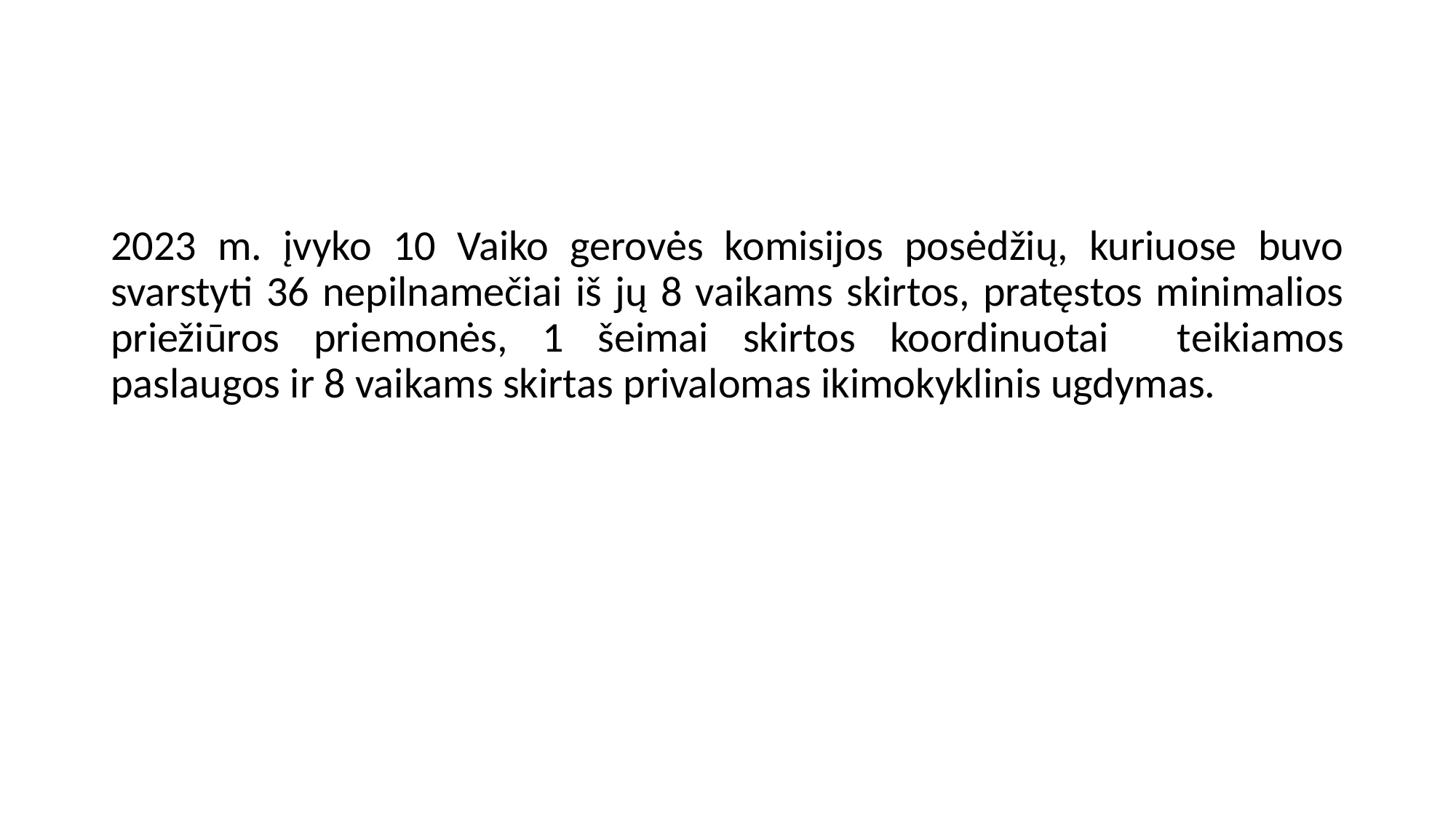

#
2023 m. įvyko 10 Vaiko gerovės komisijos posėdžių, kuriuose buvo svarstyti 36 nepilnamečiai iš jų 8 vaikams skirtos, pratęstos minimalios priežiūros priemonės, 1 šeimai skirtos koordinuotai  teikiamos paslaugos ir 8 vaikams skirtas privalomas ikimokyklinis ugdymas.